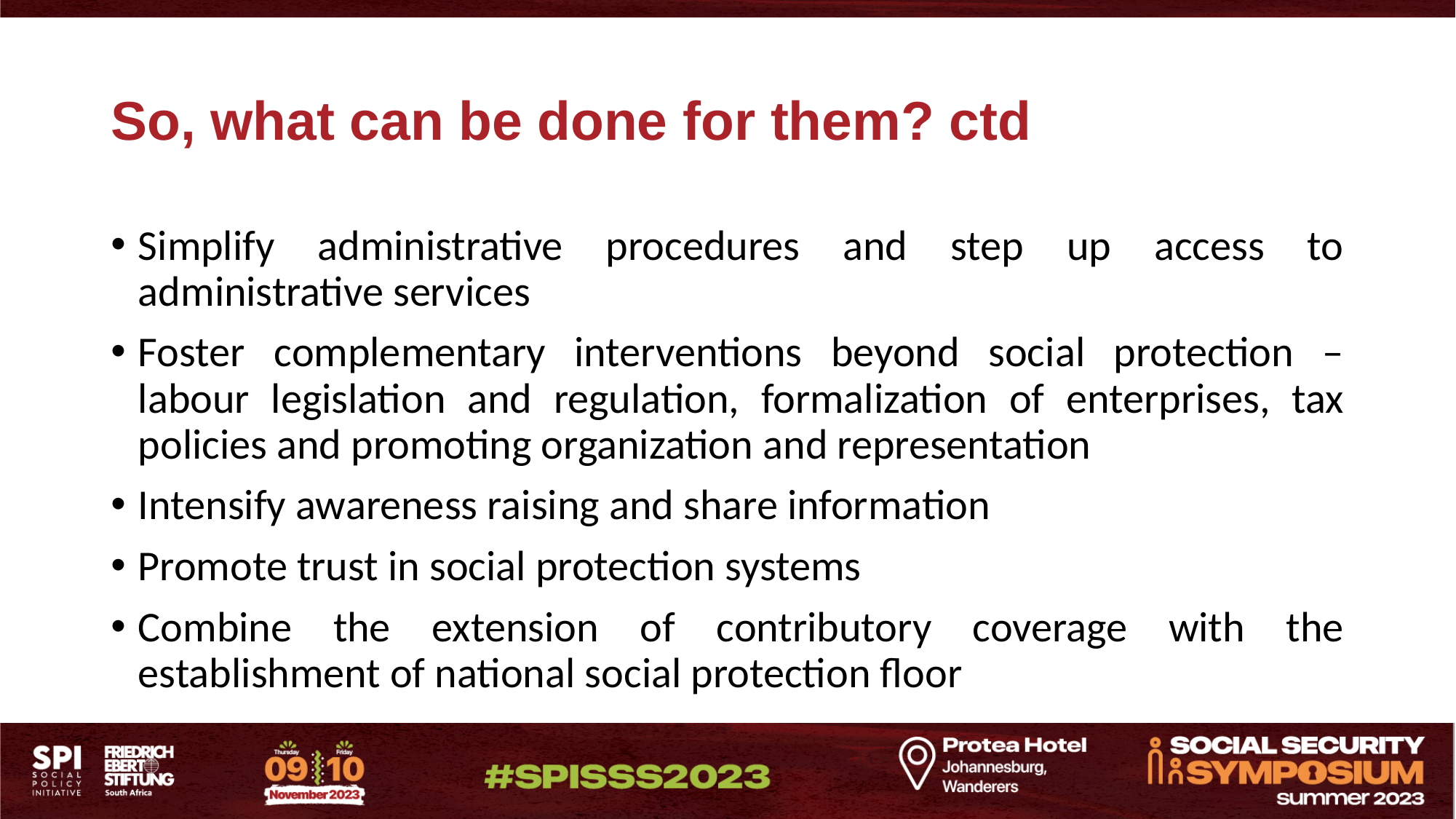

# So, what can be done for them? ctd
Simplify administrative procedures and step up access to administrative services
Foster complementary interventions beyond social protection – labour legislation and regulation, formalization of enterprises, tax policies and promoting organization and representation
Intensify awareness raising and share information
Promote trust in social protection systems
Combine the extension of contributory coverage with the establishment of national social protection floor